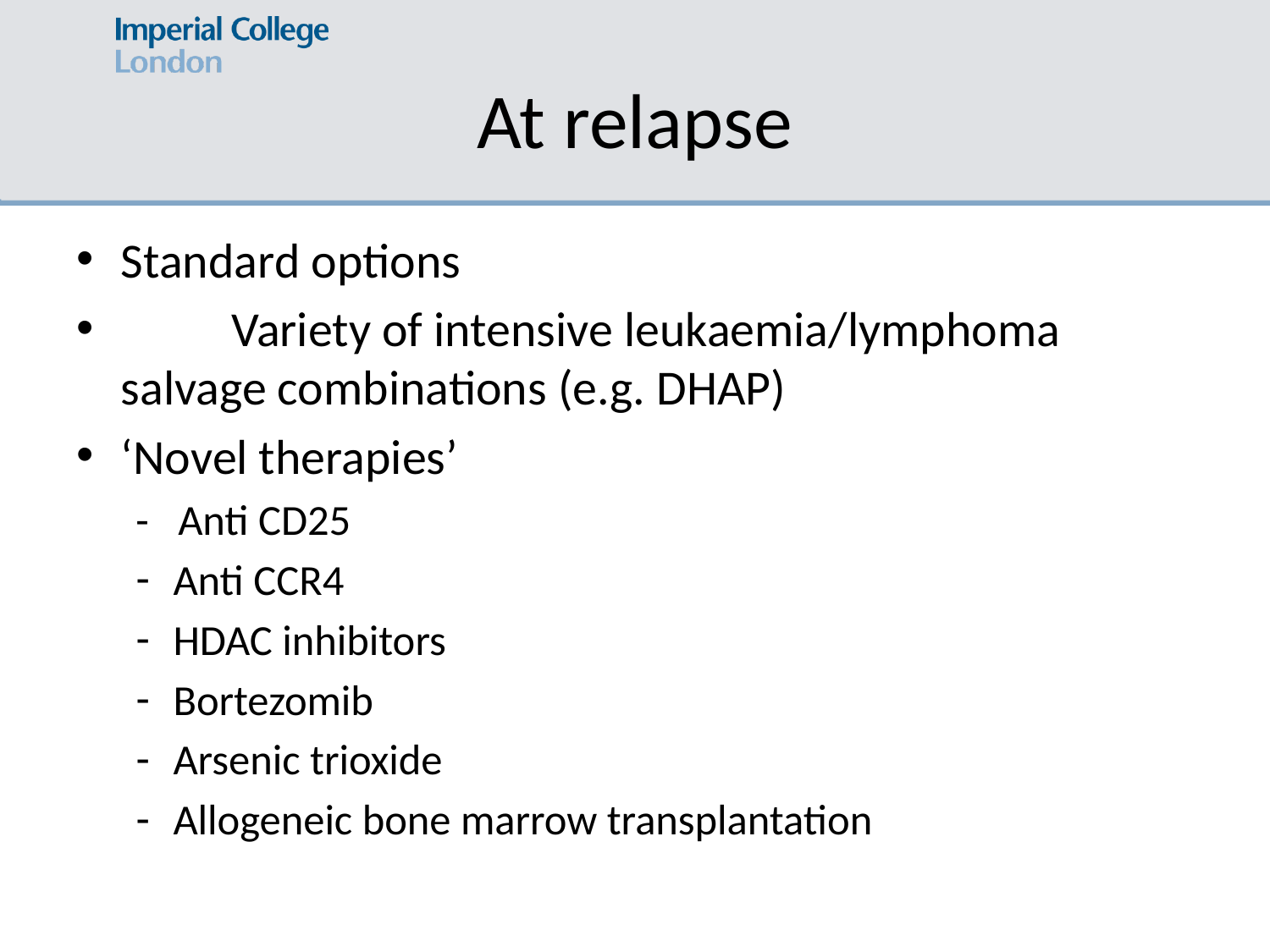

# At relapse
Standard options
	Variety of intensive leukaemia/lymphoma salvage combinations (e.g. DHAP)
‘Novel therapies’
-   Anti CD25
Anti CCR4
HDAC inhibitors
Bortezomib
Arsenic trioxide
Allogeneic bone marrow transplantation